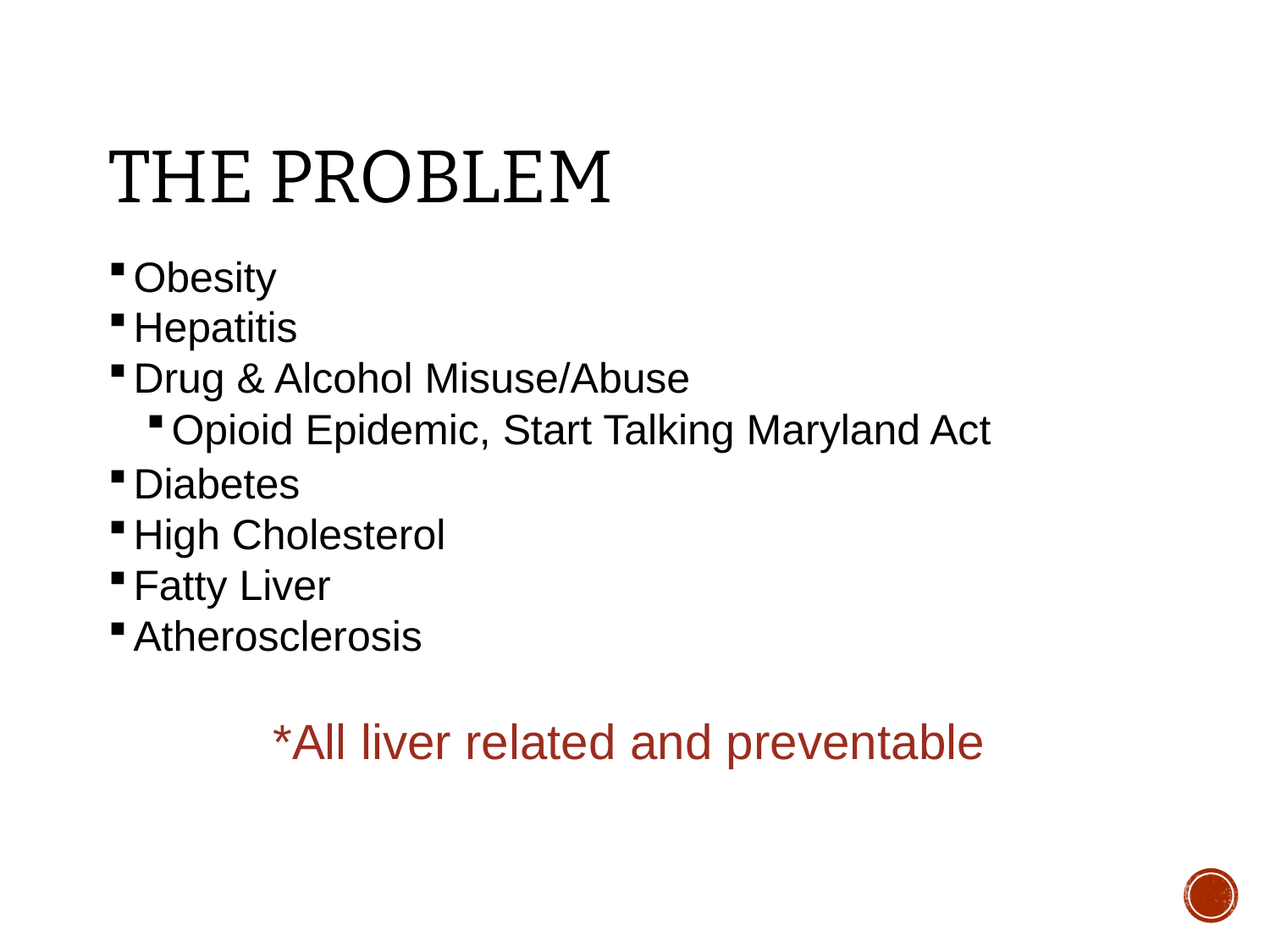

# The problem
Obesity
Hepatitis
Drug & Alcohol Misuse/Abuse
Opioid Epidemic, Start Talking Maryland Act
Diabetes
High Cholesterol
Fatty Liver
Atherosclerosis

            *All liver related and preventable